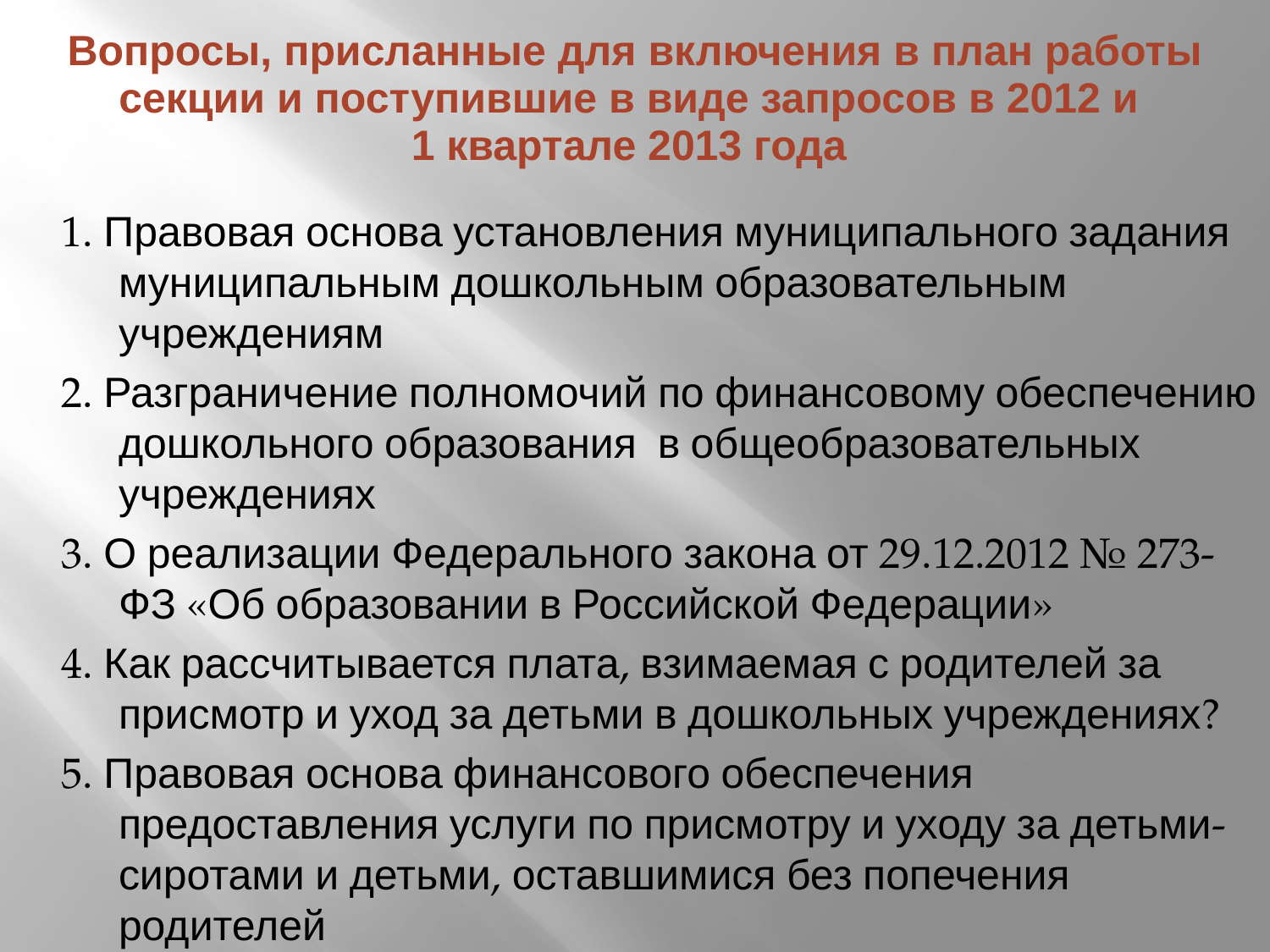

# Вопросы, присланные для включения в план работы секции и поступившие в виде запросов в 2012 и 1 квартале 2013 года
1. Правовая основа установления муниципального задания муниципальным дошкольным образовательным учреждениям
2. Разграничение полномочий по финансовому обеспечению дошкольного образования  в общеобразовательных учреждениях
3. О реализации Федерального закона от 29.12.2012 № 273-ФЗ «Об образовании в Российской Федерации»
4. Как рассчитывается плата, взимаемая с родителей за присмотр и уход за детьми в дошкольных учреждениях?
5. Правовая основа финансового обеспечения предоставления услуги по присмотру и уходу за детьми-сиротами и детьми, оставшимися без попечения родителей